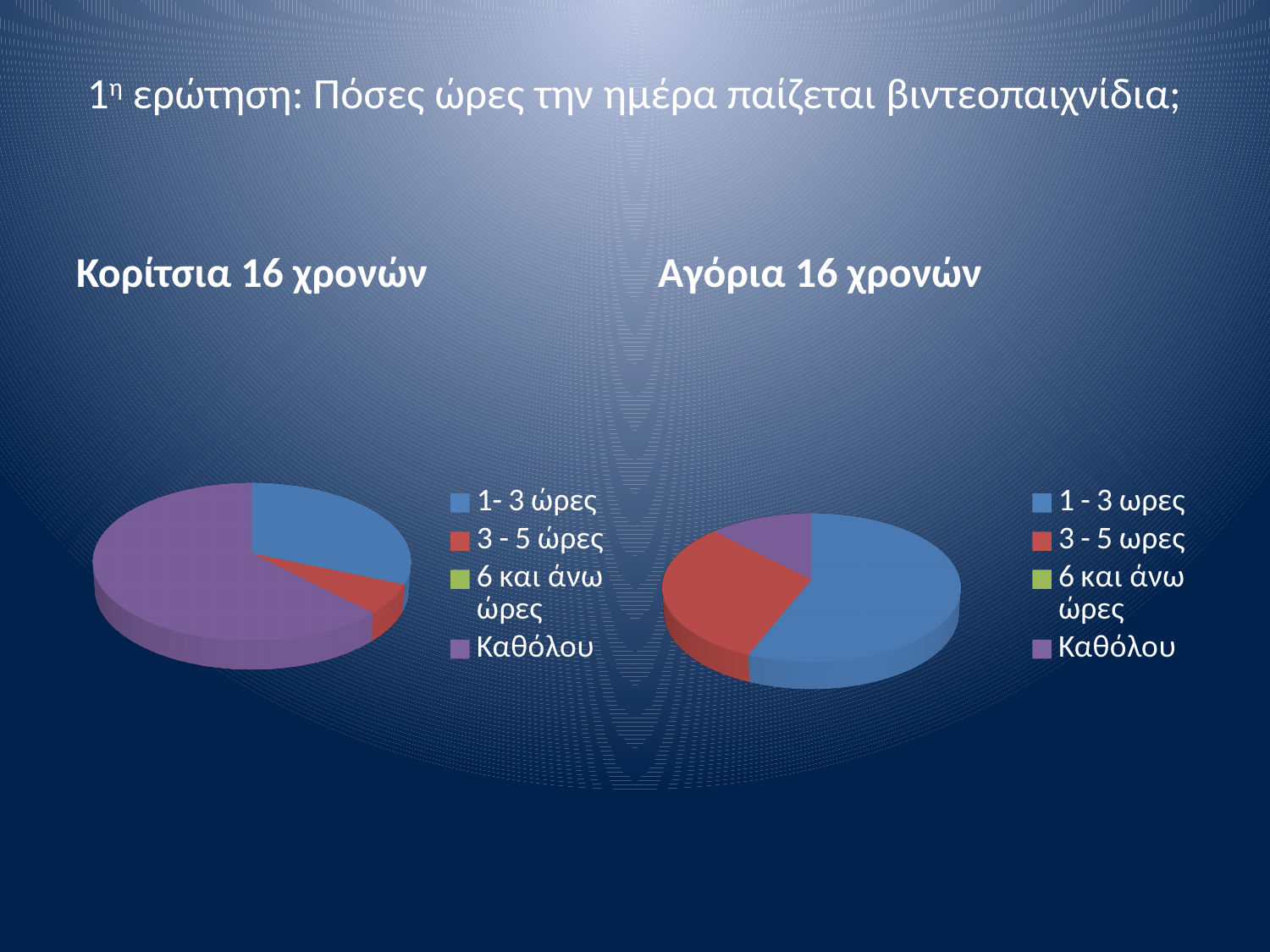

# 1η ερώτηση: Πόσες ώρες την ημέρα παίζεται βιντεοπαιχνίδια;
Κορίτσια 16 χρονών
Αγόρια 16 χρονών

[unsupported chart]

[unsupported chart]